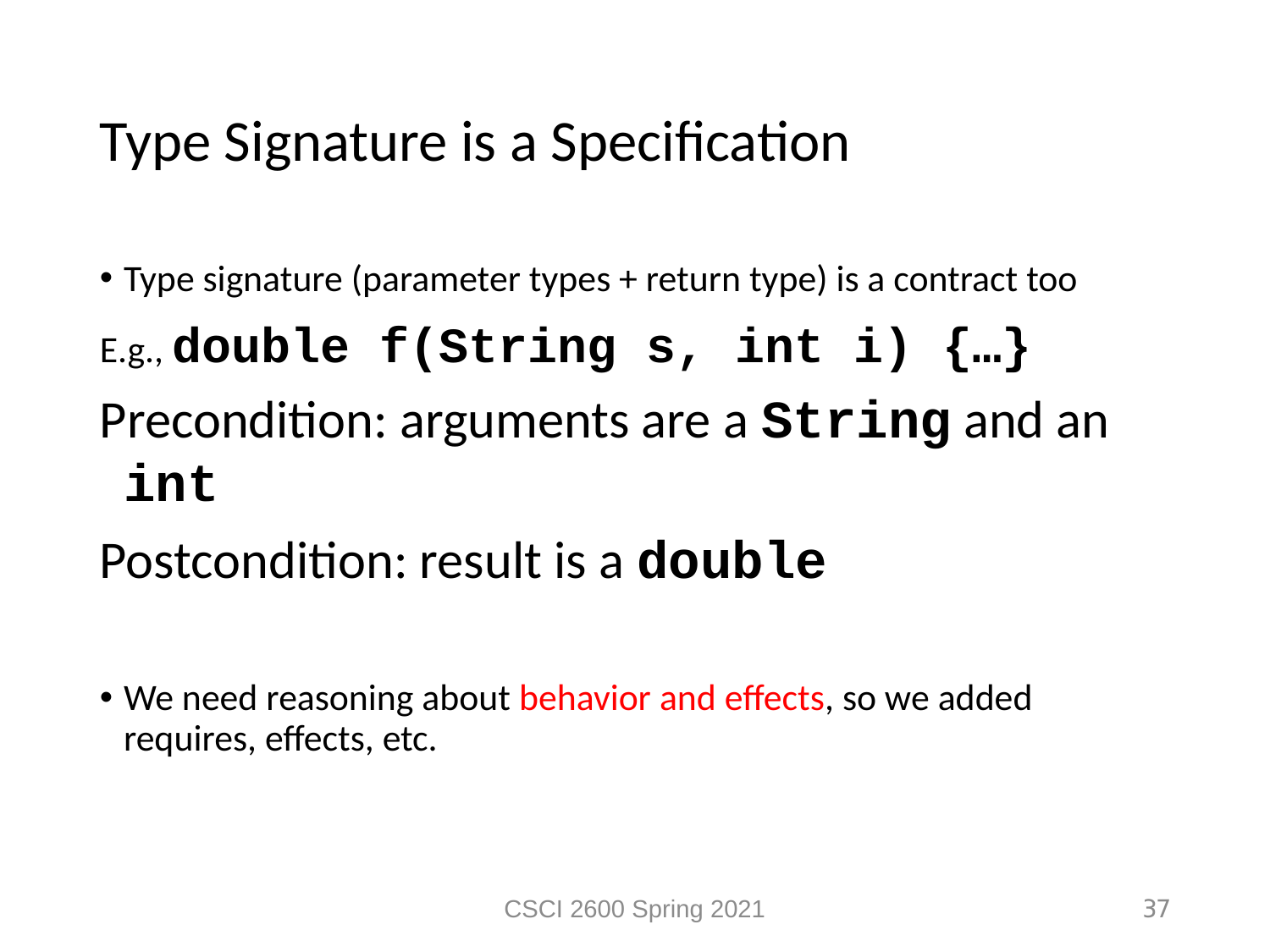

Type Signature is a Specification
Type signature (parameter types + return type) is a contract too
E.g., double f(String s, int i) {…}
Precondition: arguments are a String and an int
Postcondition: result is a double

We need reasoning about behavior and effects, so we added requires, effects, etc.
CSCI 2600 Spring 2021
37